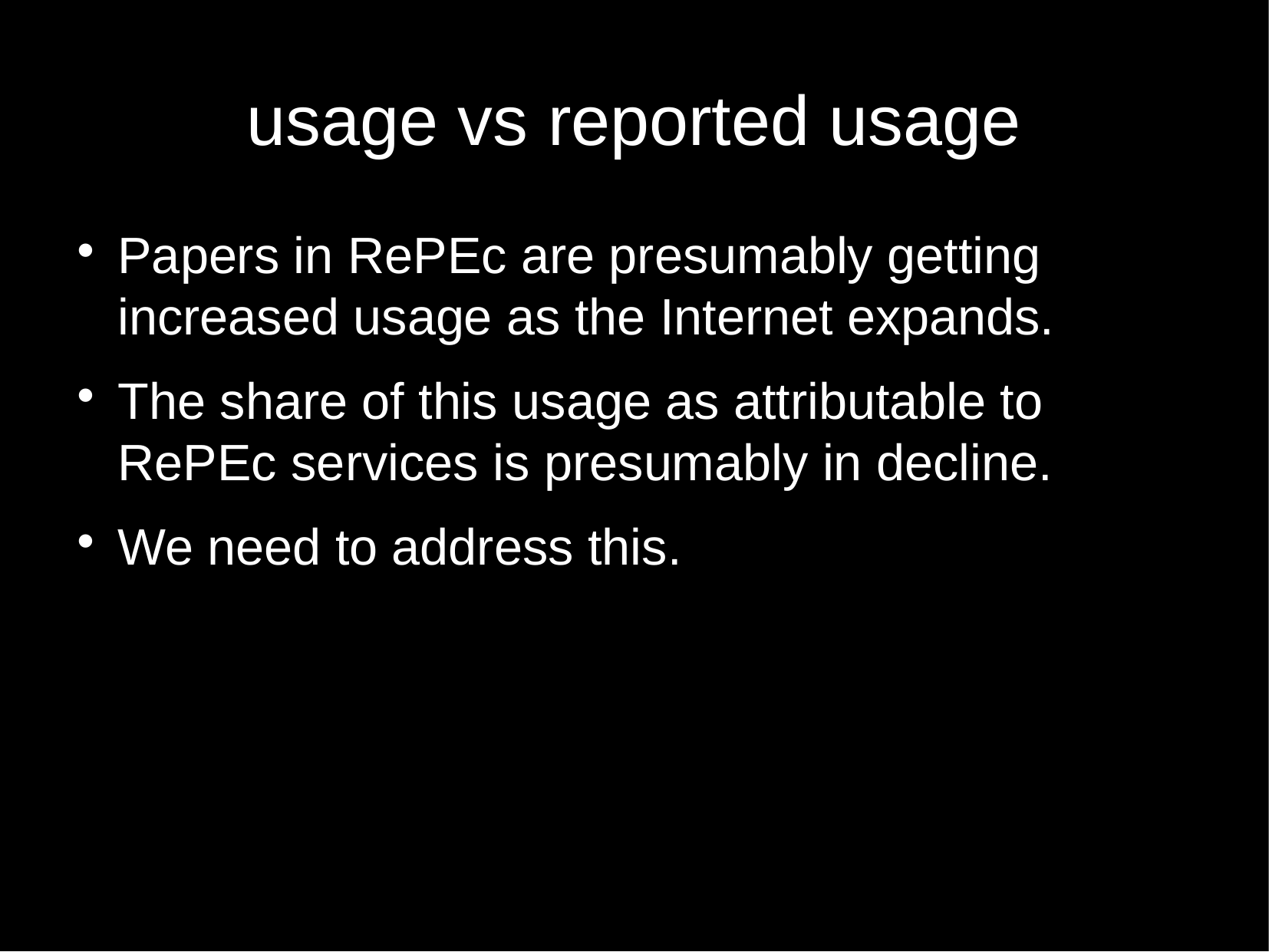

usage vs reported usage
Papers in RePEc are presumably getting increased usage as the Internet expands.
The share of this usage as attributable to RePEc services is presumably in decline.
We need to address this.